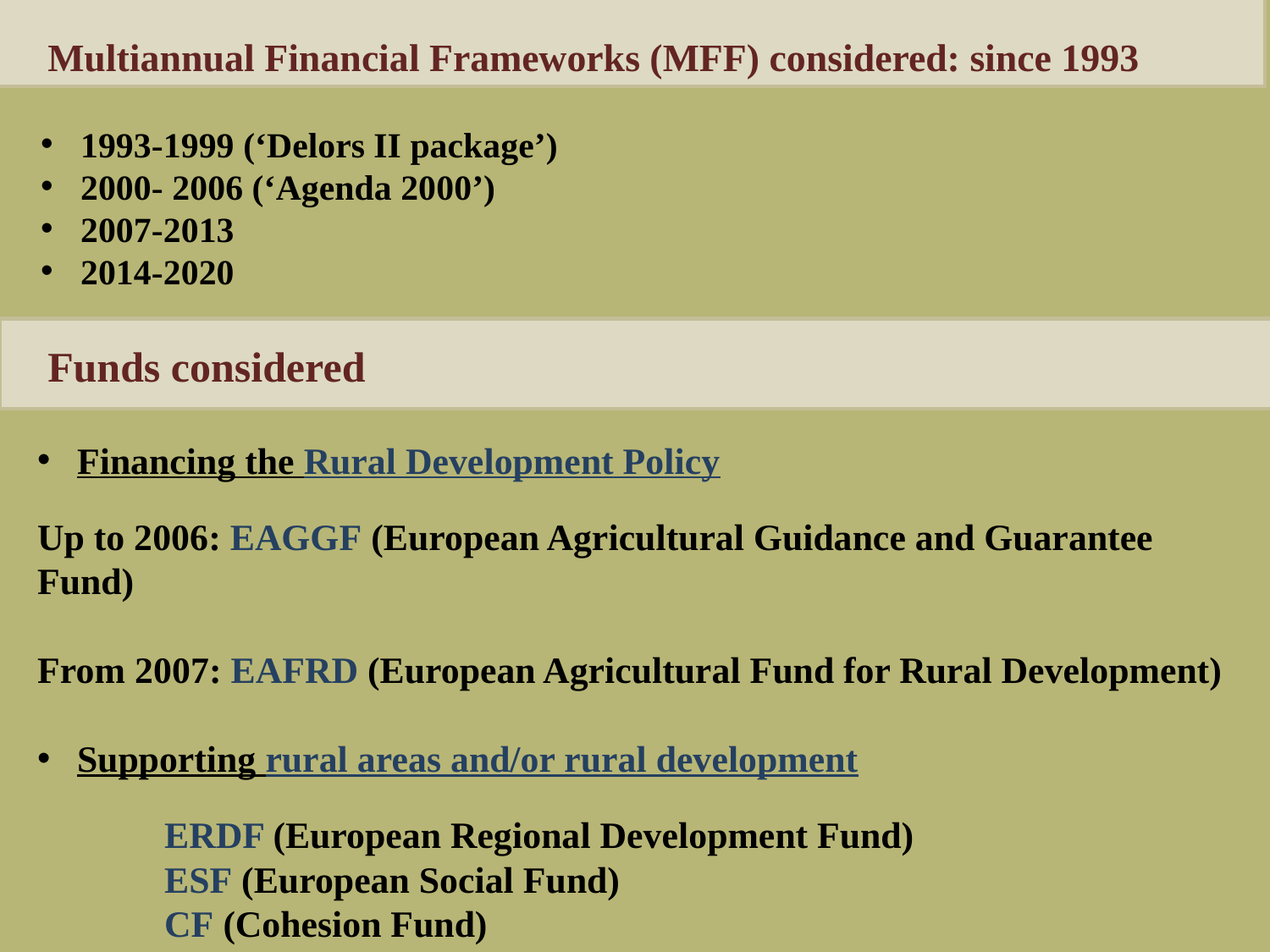

Multiannual Financial Frameworks (MFF) considered: since 1993
1993-1999 (‘Delors II package’)
2000- 2006 (‘Agenda 2000’)
2007-2013
2014-2020

Funds considered
Financing the Rural Development Policy

Up to 2006: EAGGF (European Agricultural Guidance and Guarantee Fund)

From 2007: EAFRD (European Agricultural Fund for Rural Development)

Supporting rural areas and/or rural development

	ERDF (European Regional Development Fund)
	ESF (European Social Fund)
	CF (Cohesion Fund)